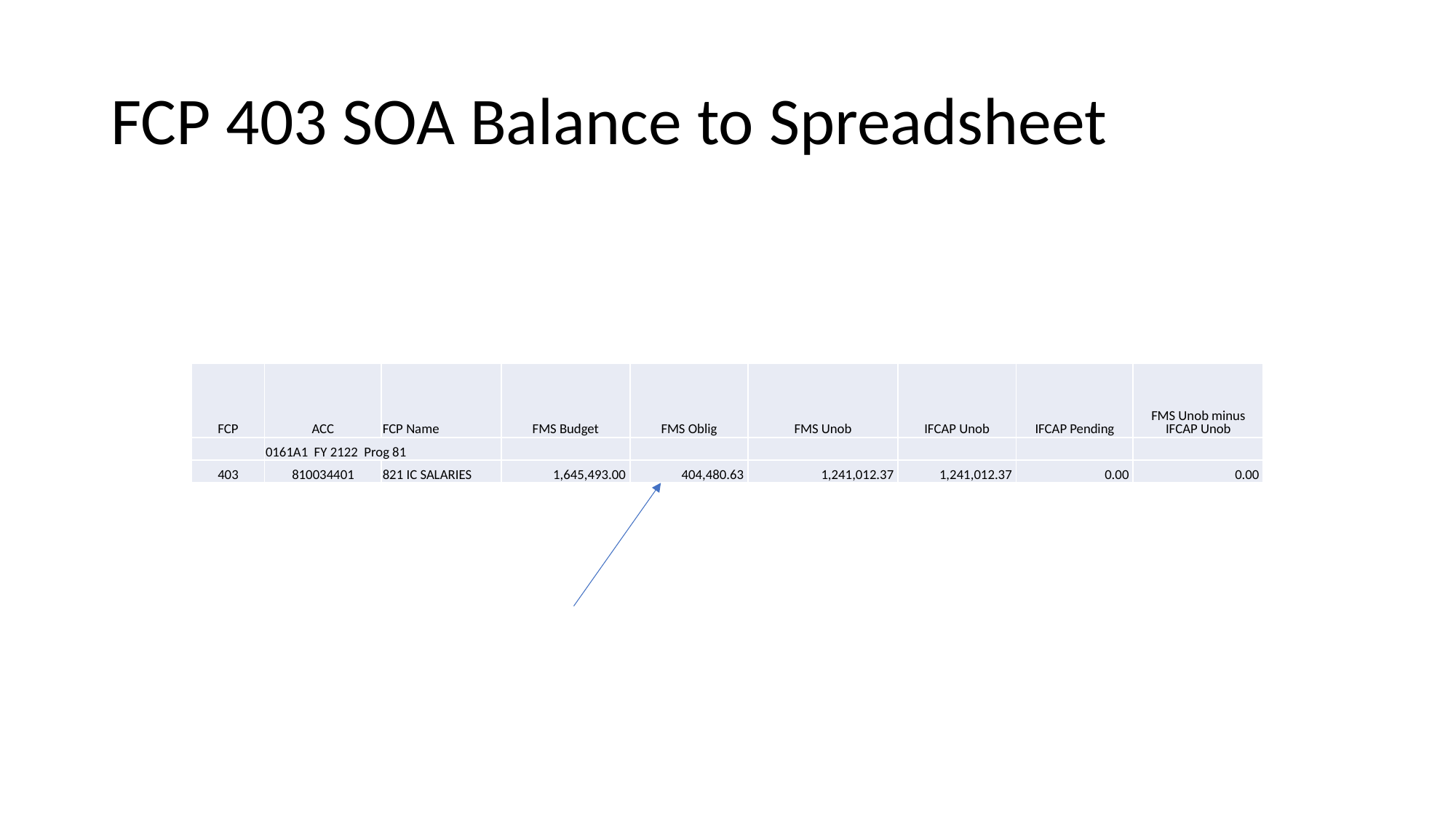

# FCP 403 SOA Balance to Spreadsheet
| FCP | ACC | FCP Name | FMS Budget | FMS Oblig | FMS Unob | IFCAP Unob | IFCAP Pending | FMS Unob minus IFCAP Unob |
| --- | --- | --- | --- | --- | --- | --- | --- | --- |
|  | 0161A1 FY 2122 Prog 81 |  |  |  |  |  |  |  |
| 403 | 810034401 | 821 IC SALARIES | 1,645,493.00 | 404,480.63 | 1,241,012.37 | 1,241,012.37 | 0.00 | 0.00 |